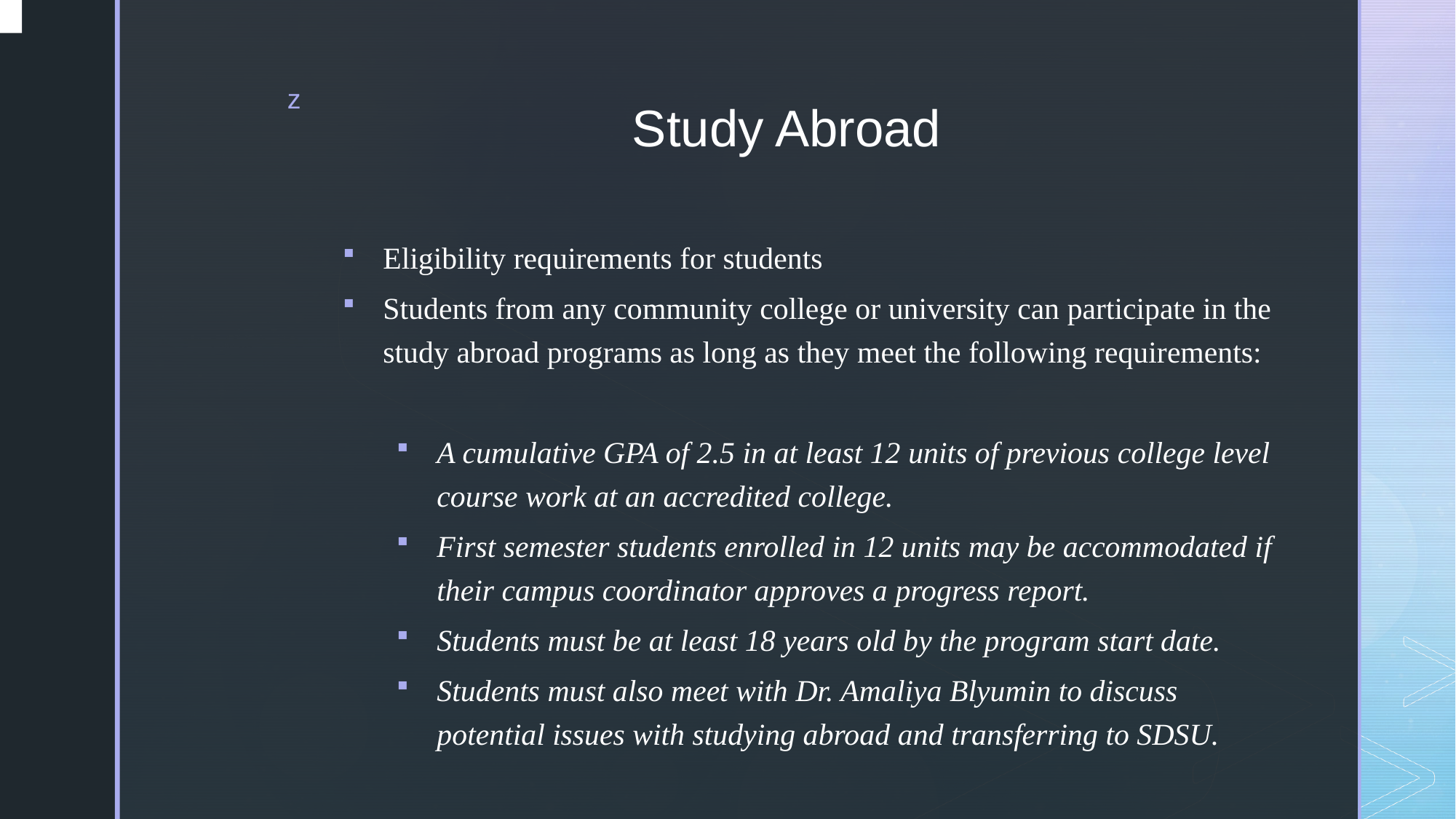

# Study Abroad

Eligibility requirements for students
Students from any community college or university can participate in the study abroad programs as long as they meet the following requirements:

A cumulative GPA of 2.5 in at least 12 units of previous college level course work at an accredited college.
First semester students enrolled in 12 units may be accommodated if their campus coordinator approves a progress report.
Students must be at least 18 years old by the program start date.
Students must also meet with Dr. Amaliya Blyumin to discuss potential issues with studying abroad and transferring to SDSU.